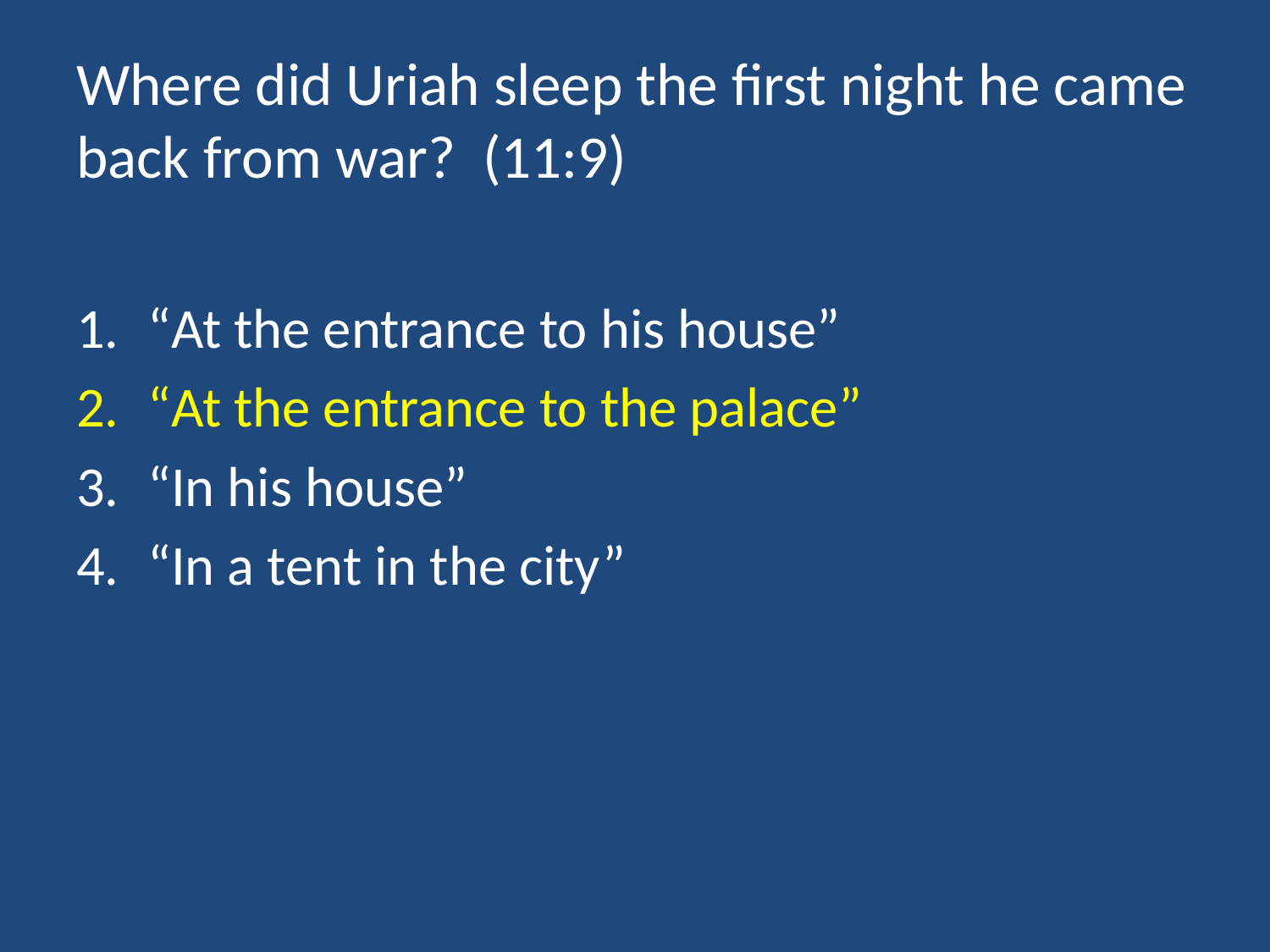

# Where did Uriah sleep the first night he came back from war?  (11:9)
“At the entrance to his house”
“At the entrance to the palace”
“In his house”
“In a tent in the city”